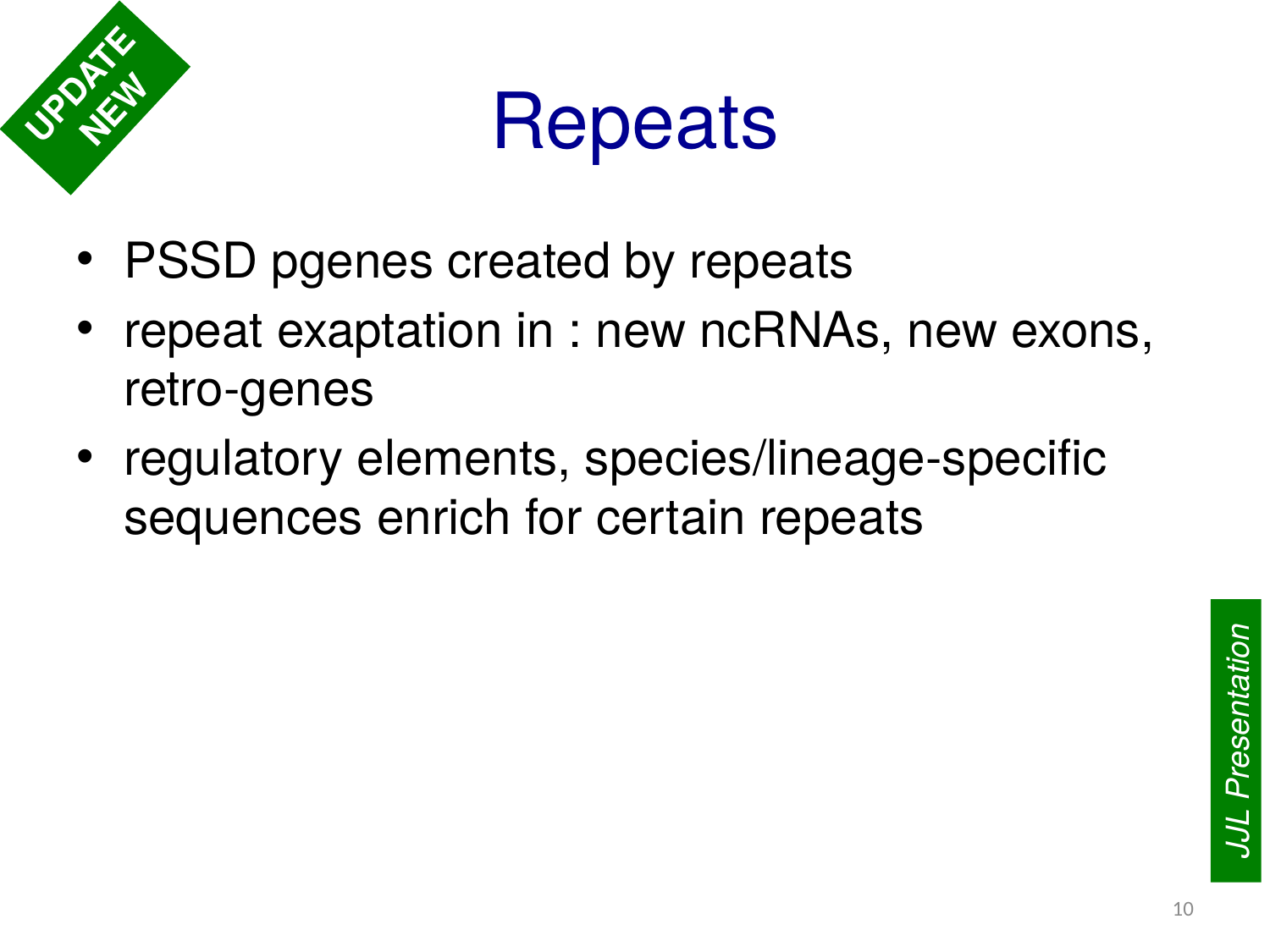

# Repeats
UPDATE
 NEW
PSSD pgenes created by repeats
repeat exaptation in : new ncRNAs, new exons, retro-genes
regulatory elements, species/lineage-specific sequences enrich for certain repeats

JJL Presentation
10